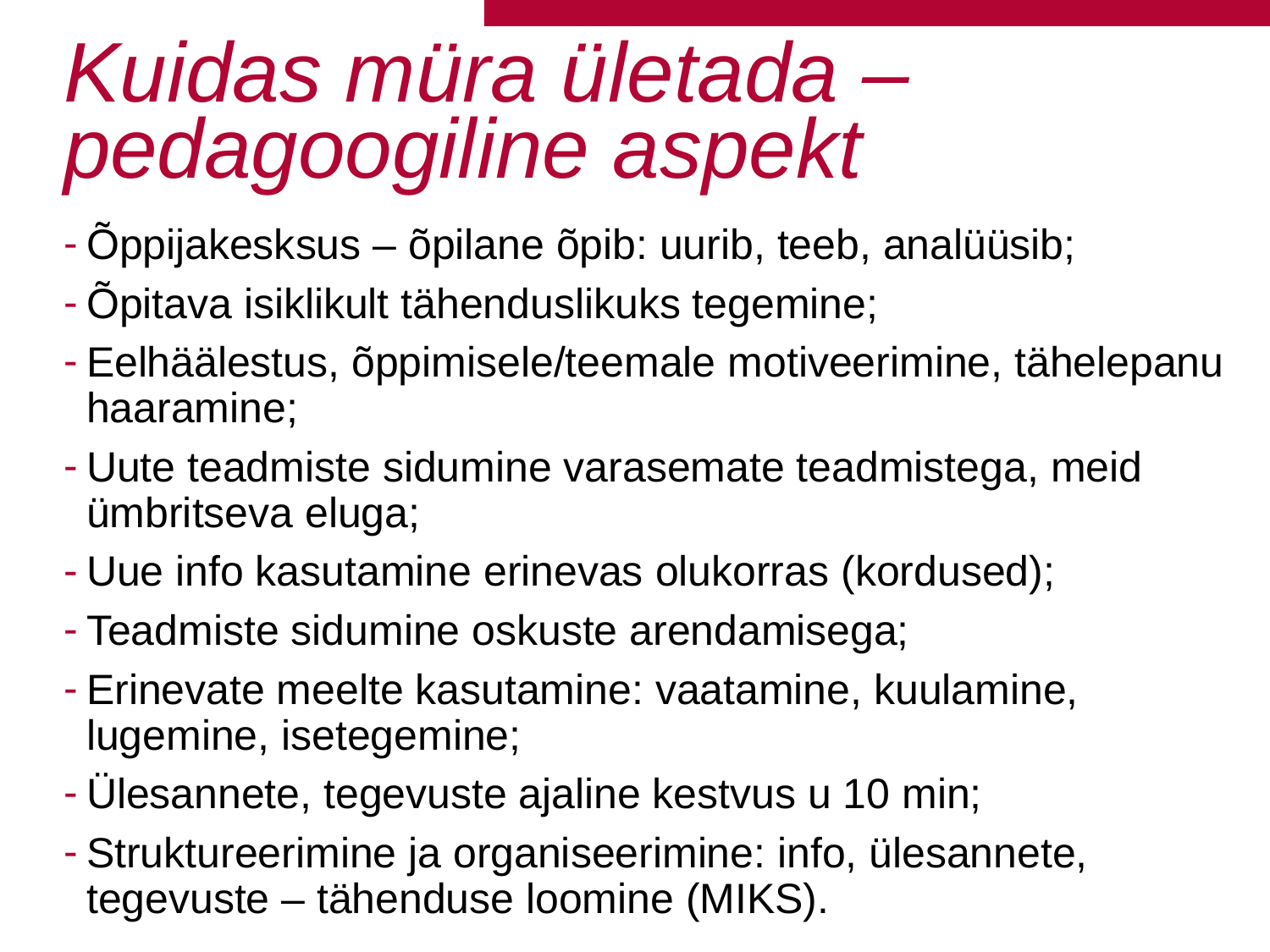

# Kuidas müra ületada – pedagoogiline aspekt
Õppijakesksus – õpilane õpib: uurib, teeb, analüüsib;
Õpitava isiklikult tähenduslikuks tegemine;
Eelhäälestus, õppimisele/teemale motiveerimine, tähelepanu haaramine;
Uute teadmiste sidumine varasemate teadmistega, meid ümbritseva eluga;
Uue info kasutamine erinevas olukorras (kordused);
Teadmiste sidumine oskuste arendamisega;
Erinevate meelte kasutamine: vaatamine, kuulamine, lugemine, isetegemine;
Ülesannete, tegevuste ajaline kestvus u 10 min;
Struktureerimine ja organiseerimine: info, ülesannete, tegevuste – tähenduse loomine (MIKS).